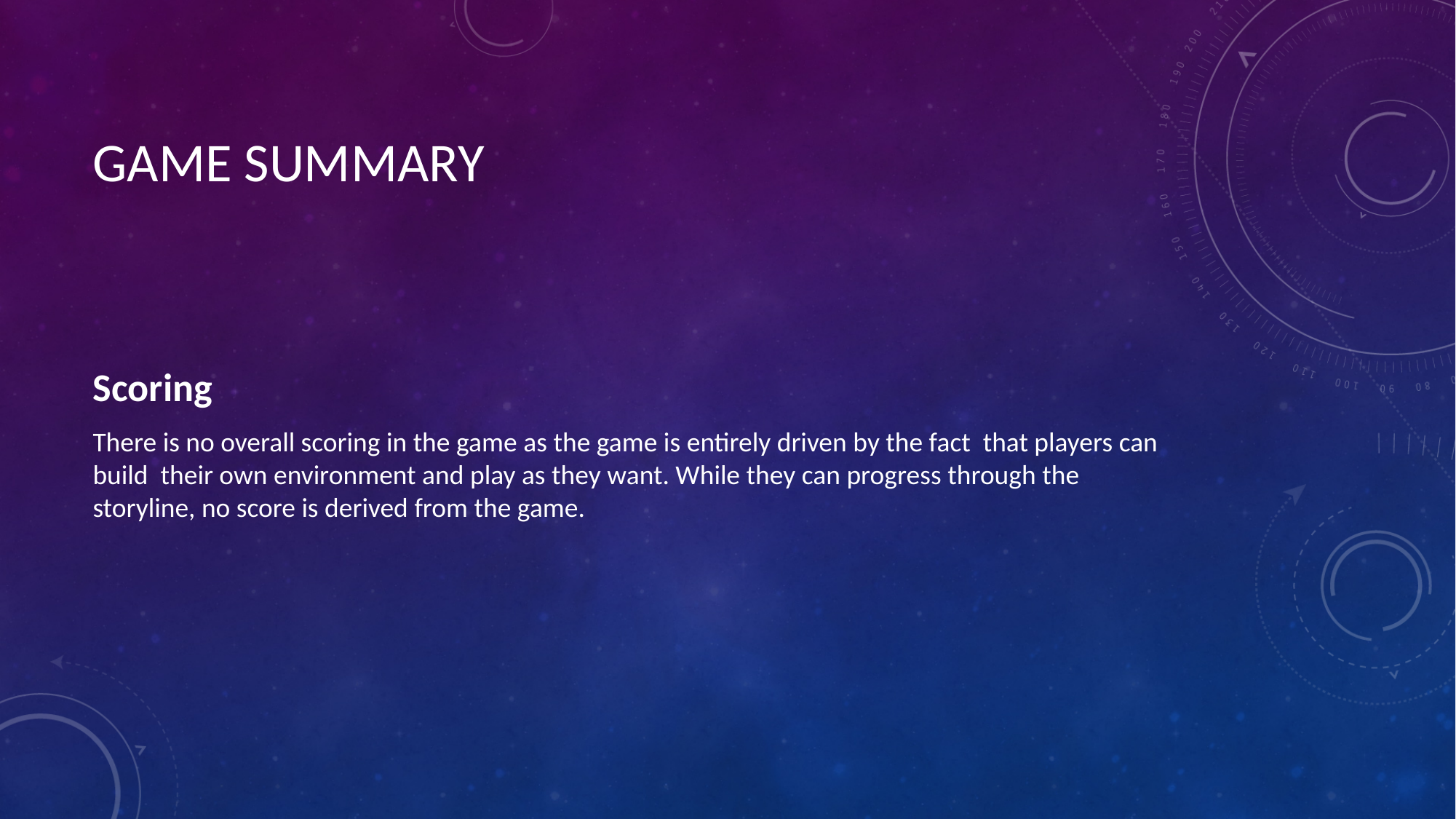

# Game Summary
Scoring
There is no overall scoring in the game as the game is entirely driven by the fact  that players can build  their own environment and play as they want. While they can progress through the storyline, no score is derived from the game.